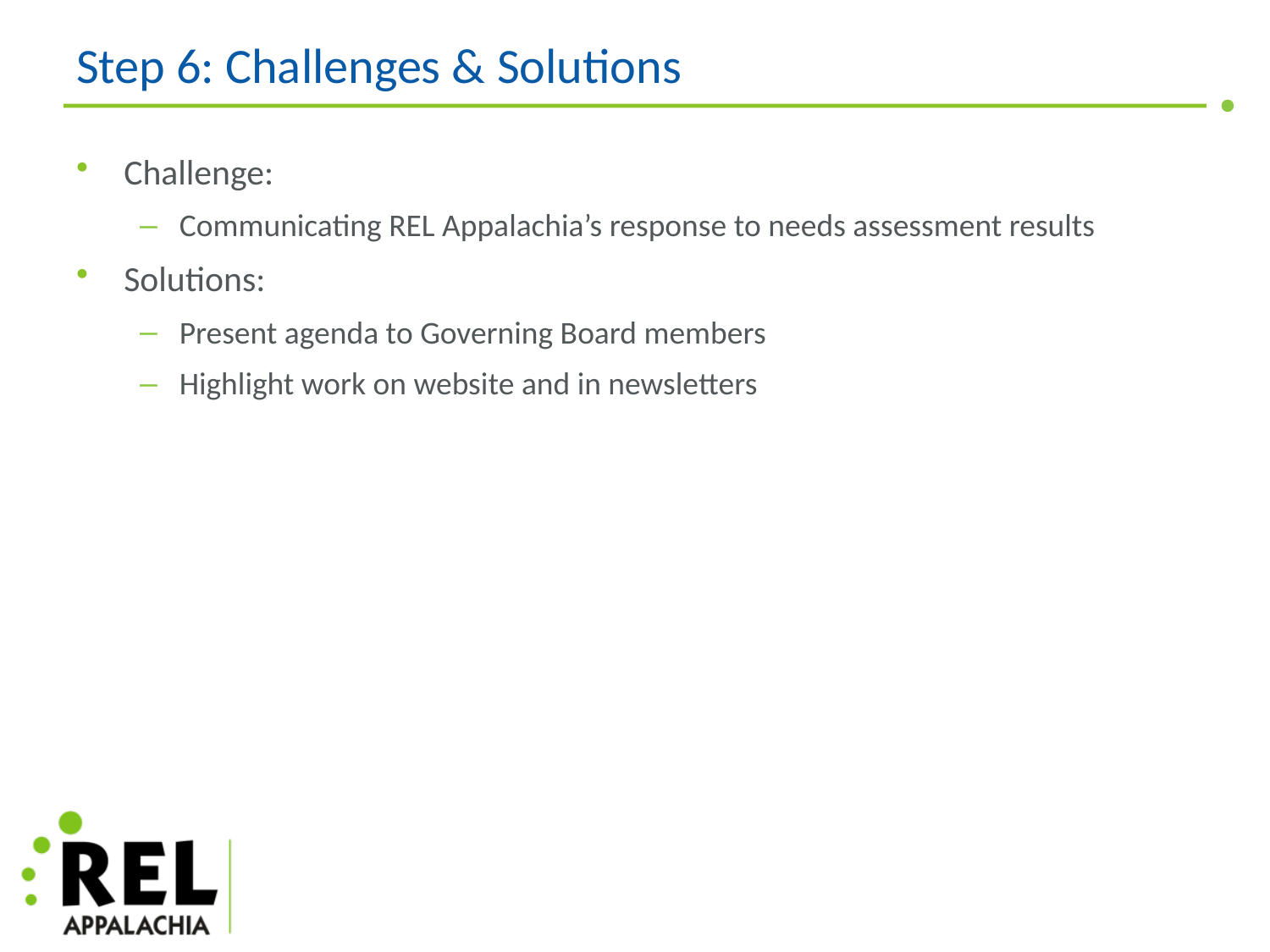

# Step 6: Challenges & Solutions
Challenge:
Communicating REL Appalachia’s response to needs assessment results
Solutions:
Present agenda to Governing Board members
Highlight work on website and in newsletters